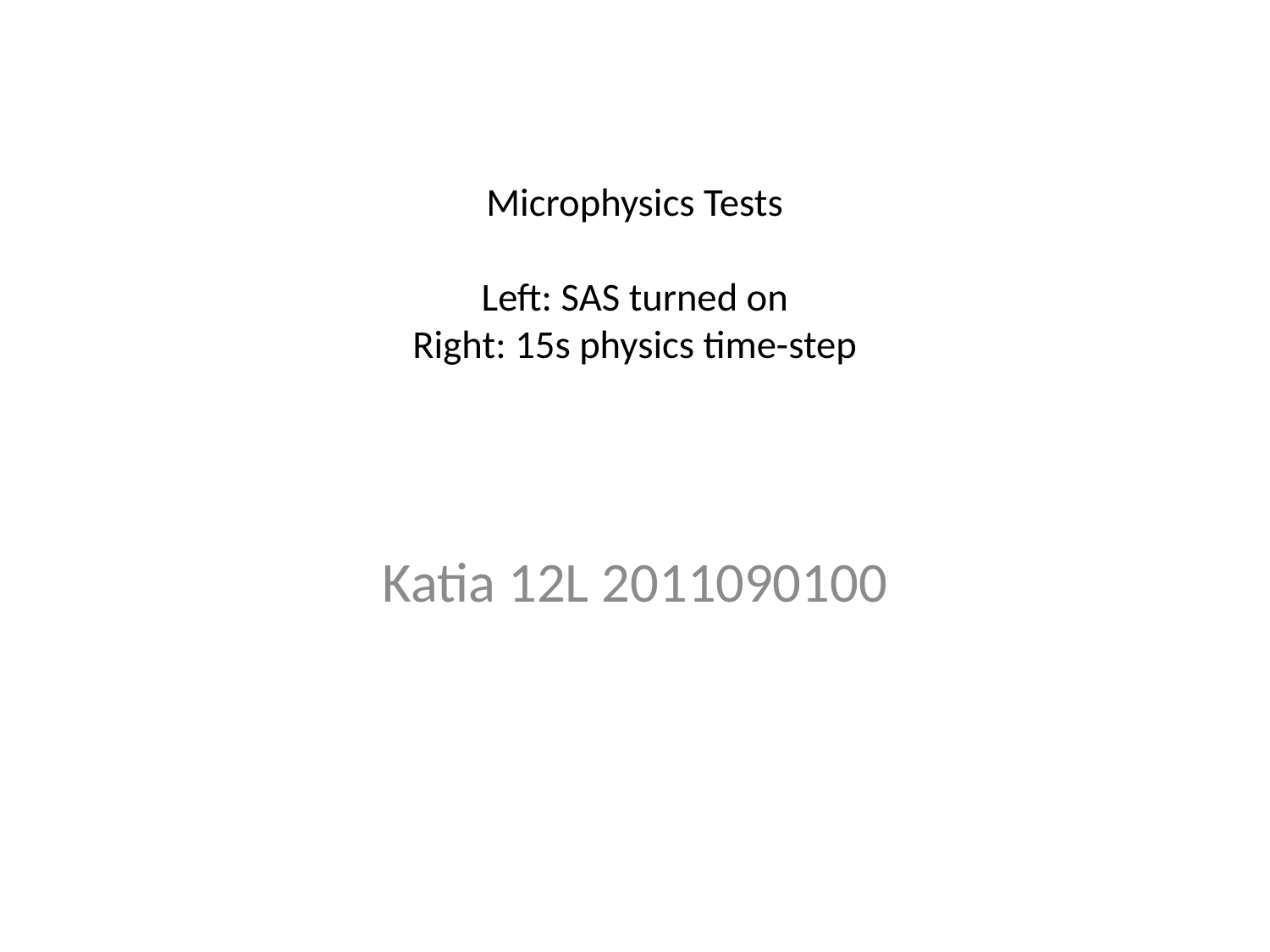

# Microphysics Tests Left: SAS turned on Right: 15s physics time-step
Katia 12L 2011090100